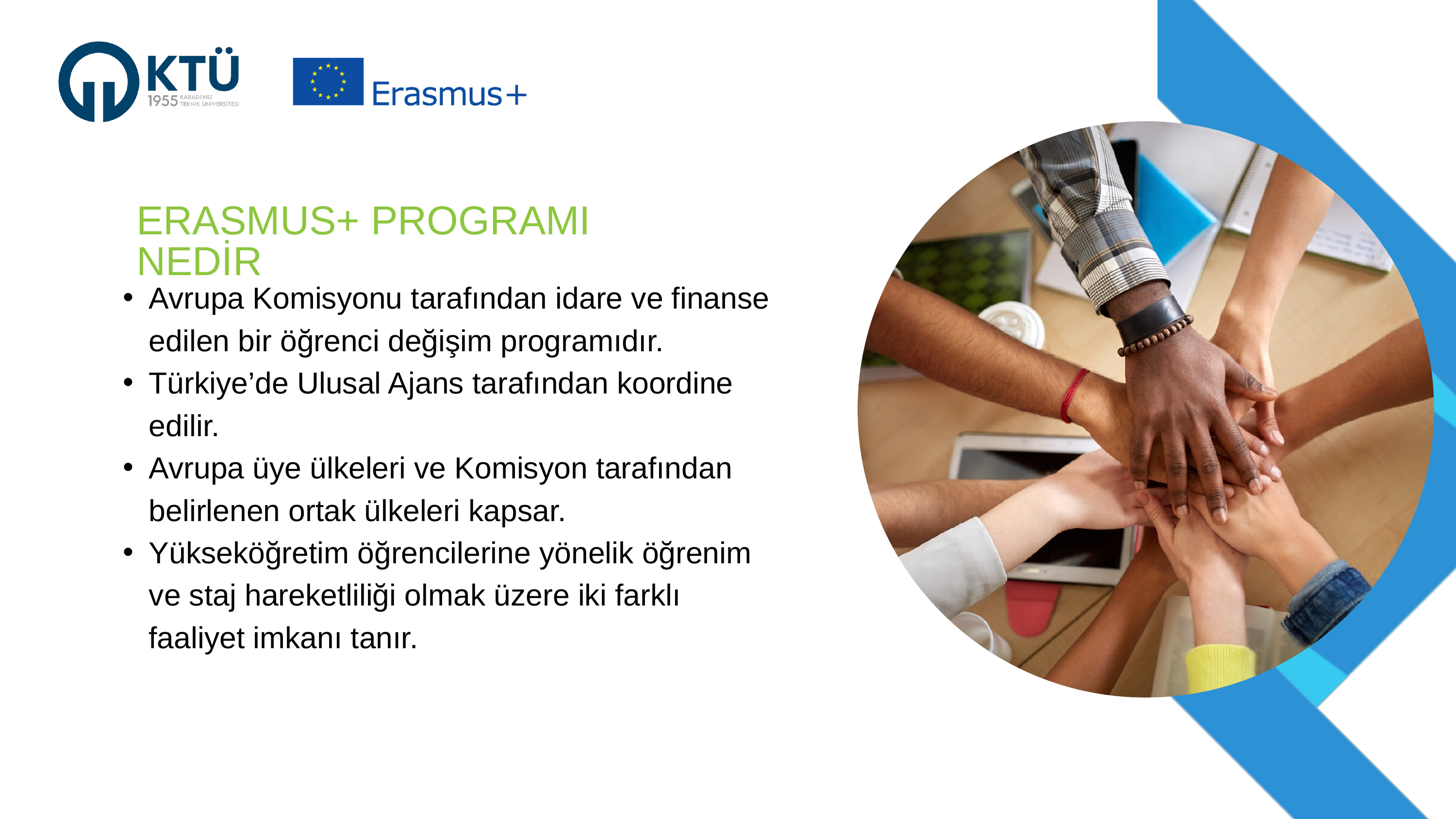

ERASMUS+ PROGRAMI NEDİR
Avrupa Komisyonu tarafından idare ve finanse edilen bir öğrenci değişim programıdır.
Türkiye’de Ulusal Ajans tarafından koordine edilir.
Avrupa üye ülkeleri ve Komisyon tarafından belirlenen ortak ülkeleri kapsar.
Yükseköğretim öğrencilerine yönelik öğrenim ve staj hareketliliği olmak üzere iki farklı faaliyet imkanı tanır.